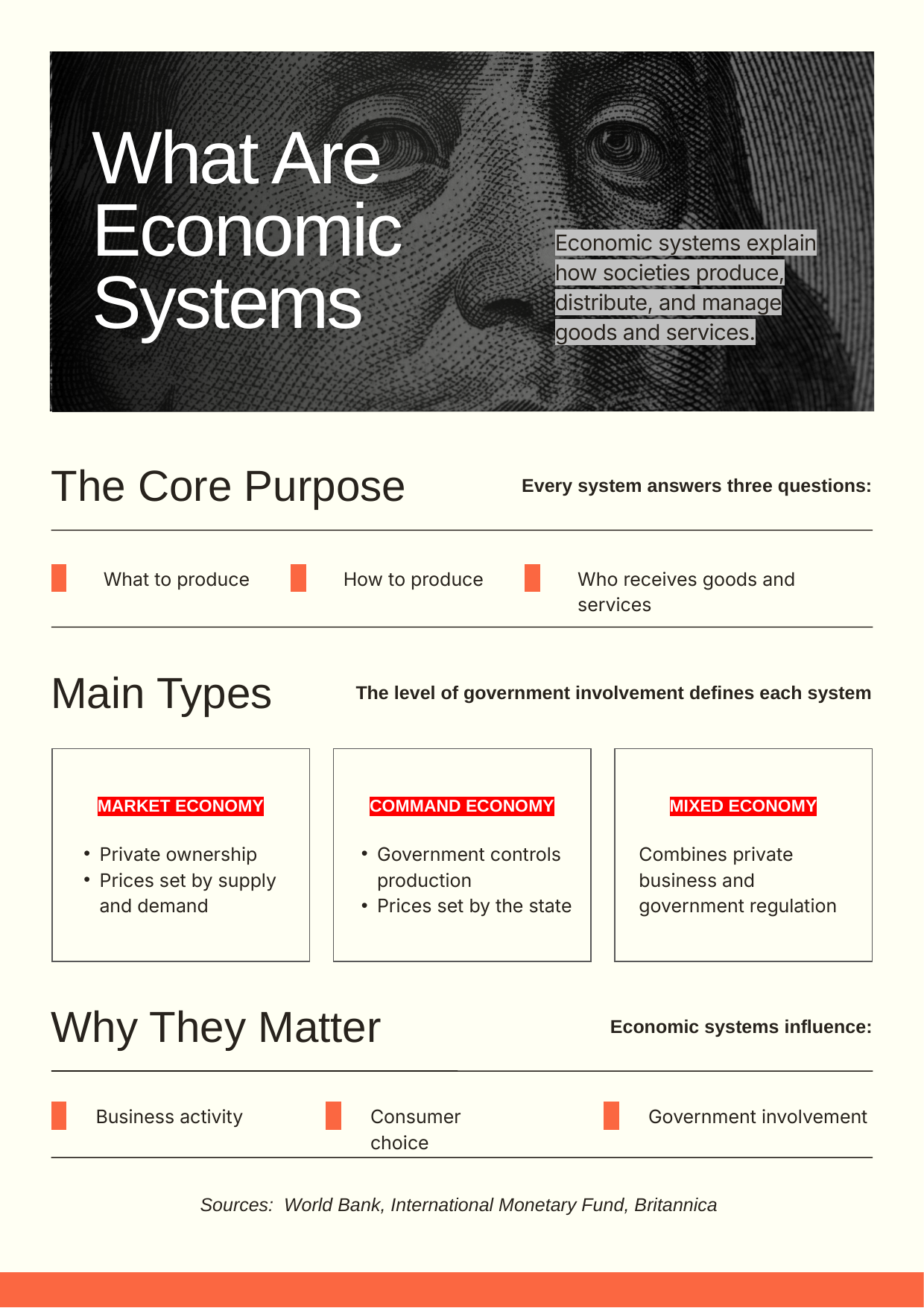

What Are Economic Systems
Economic systems explain how societies produce, distribute, and manage goods and services.
The Core Purpose
Every system answers three questions:

What to produce
How to produce
Who receives goods and services

Main Types
The level of government involvement defines each system

MARKET ECONOMY
COMMAND ECONOMY
MIXED ECONOMY
Private ownership
Prices set by supply and demand
Government controls production
Prices set by the state
Combines private business and government regulation
Why They Matter
Economic systems influence:

Business activity
Consumer choice
Government involvement

Sources:  World Bank, International Monetary Fund, Britannica